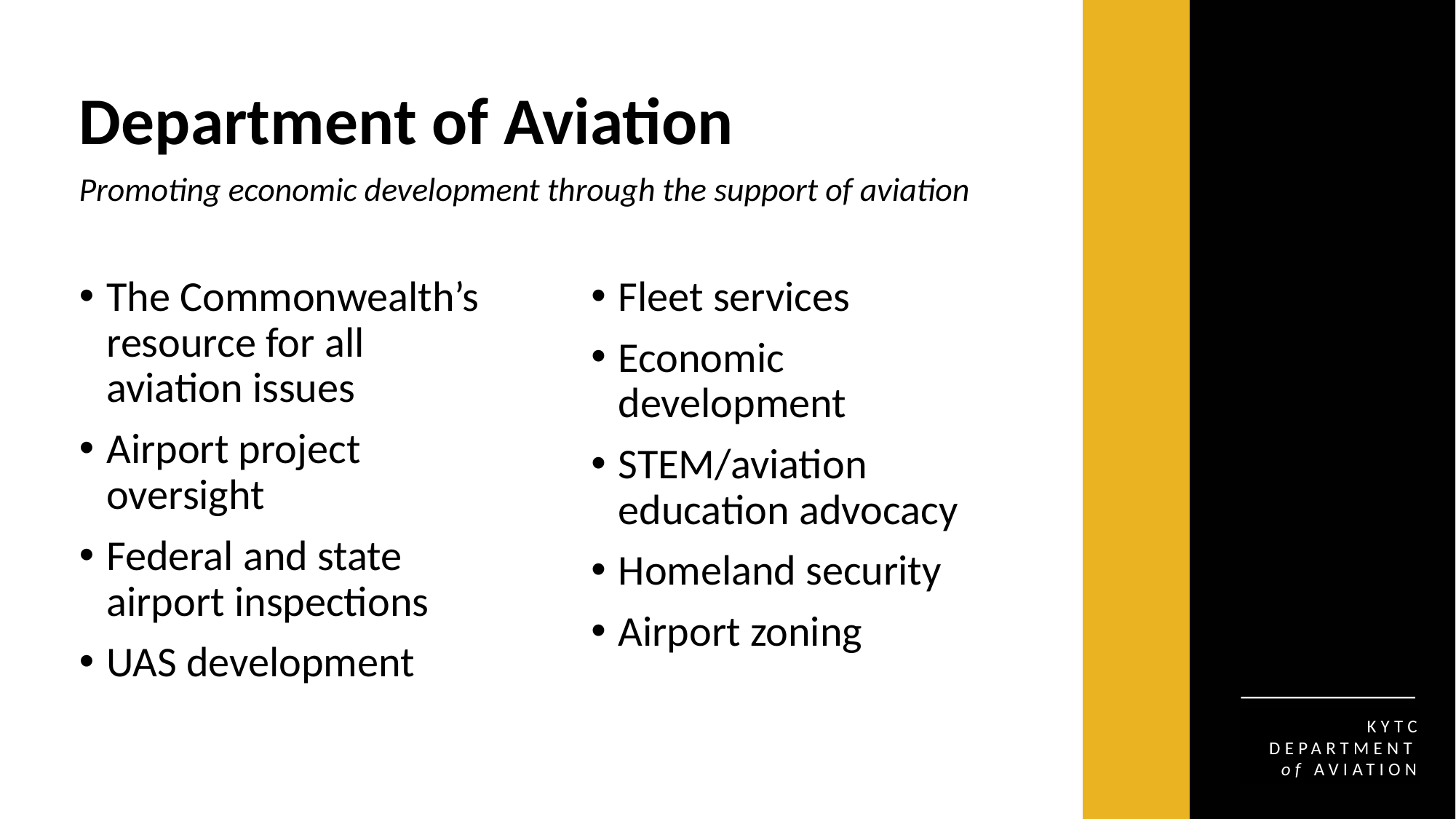

# Department of Aviation
Promoting economic development through the support of aviation
The Commonwealth’s resource for all aviation issues
Airport project oversight
Federal and state airport inspections
UAS development
Fleet services
Economic development
STEM/aviation education advocacy
Homeland security
Airport zoning

KYTC
DEPARTMENT of AVIATION